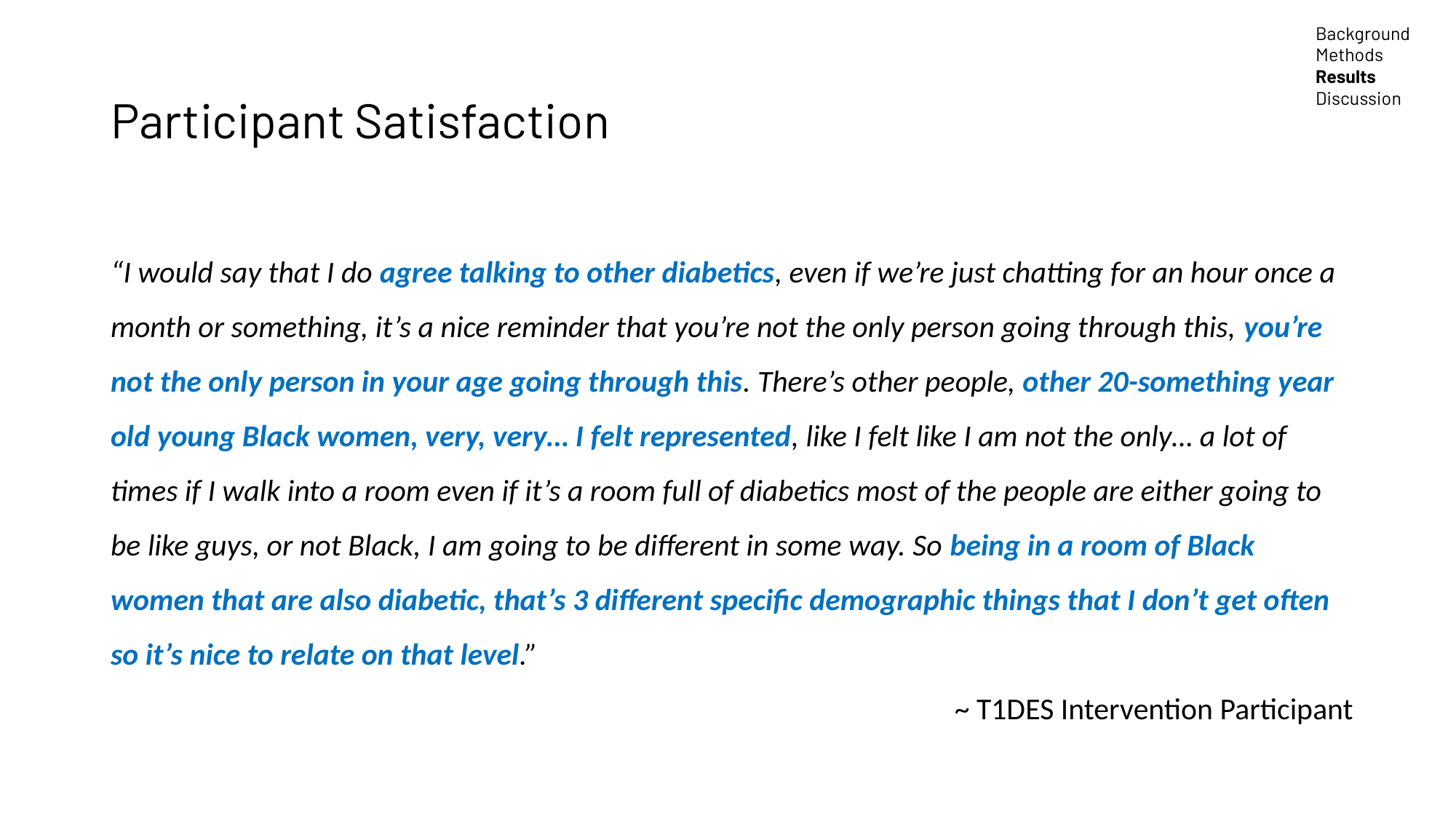

Background
Methods
Results
Discussion
# Participant Satisfaction
“I would say that I do agree talking to other diabetics, even if we’re just chatting for an hour once a month or something, it’s a nice reminder that you’re not the only person going through this, you’re not the only person in your age going through this. There’s other people, other 20-something year old young Black women, very, very… I felt represented, like I felt like I am not the only… a lot of times if I walk into a room even if it’s a room full of diabetics most of the people are either going to be like guys, or not Black, I am going to be different in some way. So being in a room of Black women that are also diabetic, that’s 3 different specific demographic things that I don’t get often so it’s nice to relate on that level.”
~ T1DES Intervention Participant